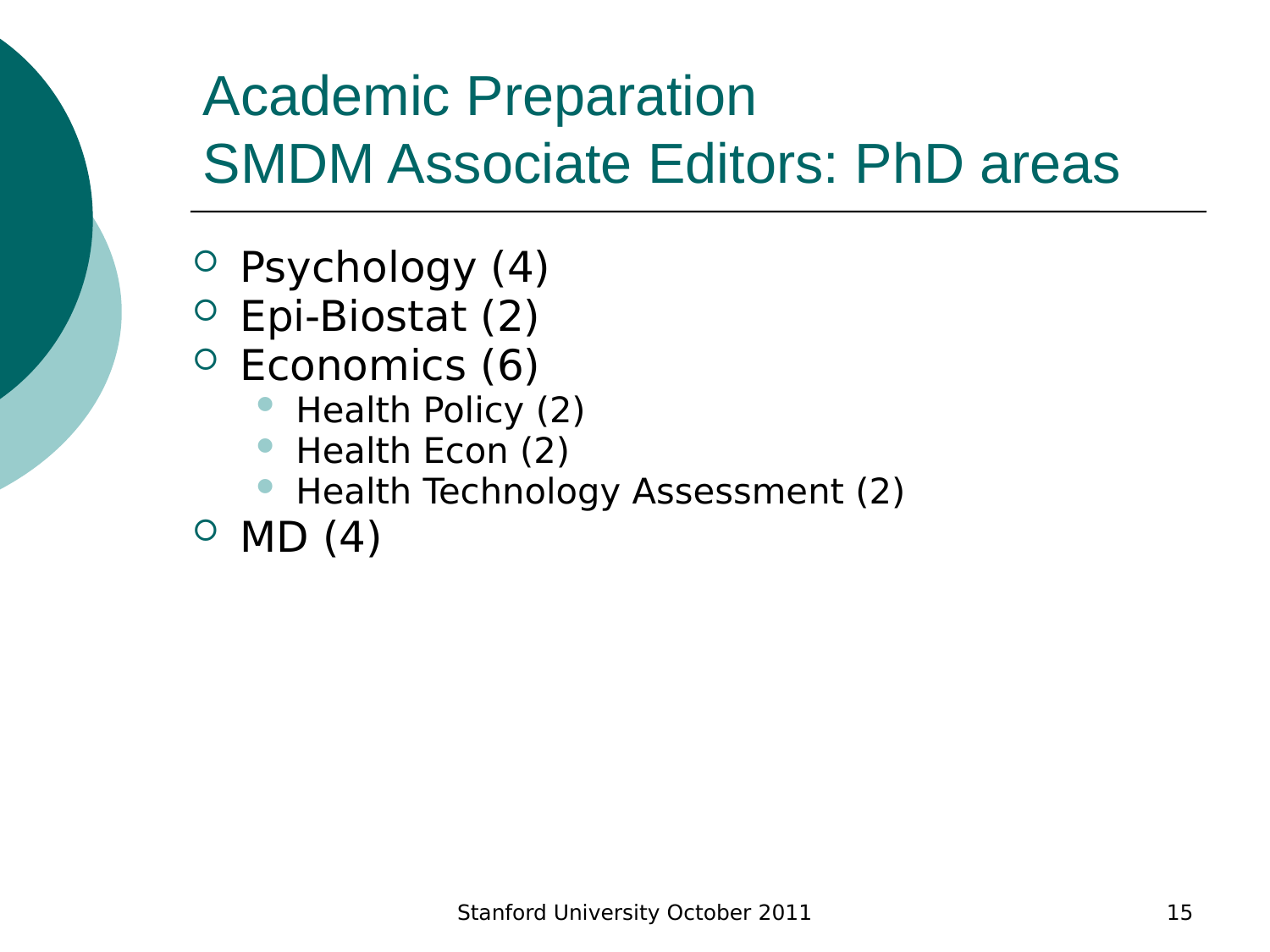

# Academic Preparation SMDM Associate Editors: PhD areas
Psychology (4)
Epi-Biostat (2)
Economics (6)
Health Policy (2)
Health Econ (2)
Health Technology Assessment (2)
MD (4)

Stanford University October 2011
15